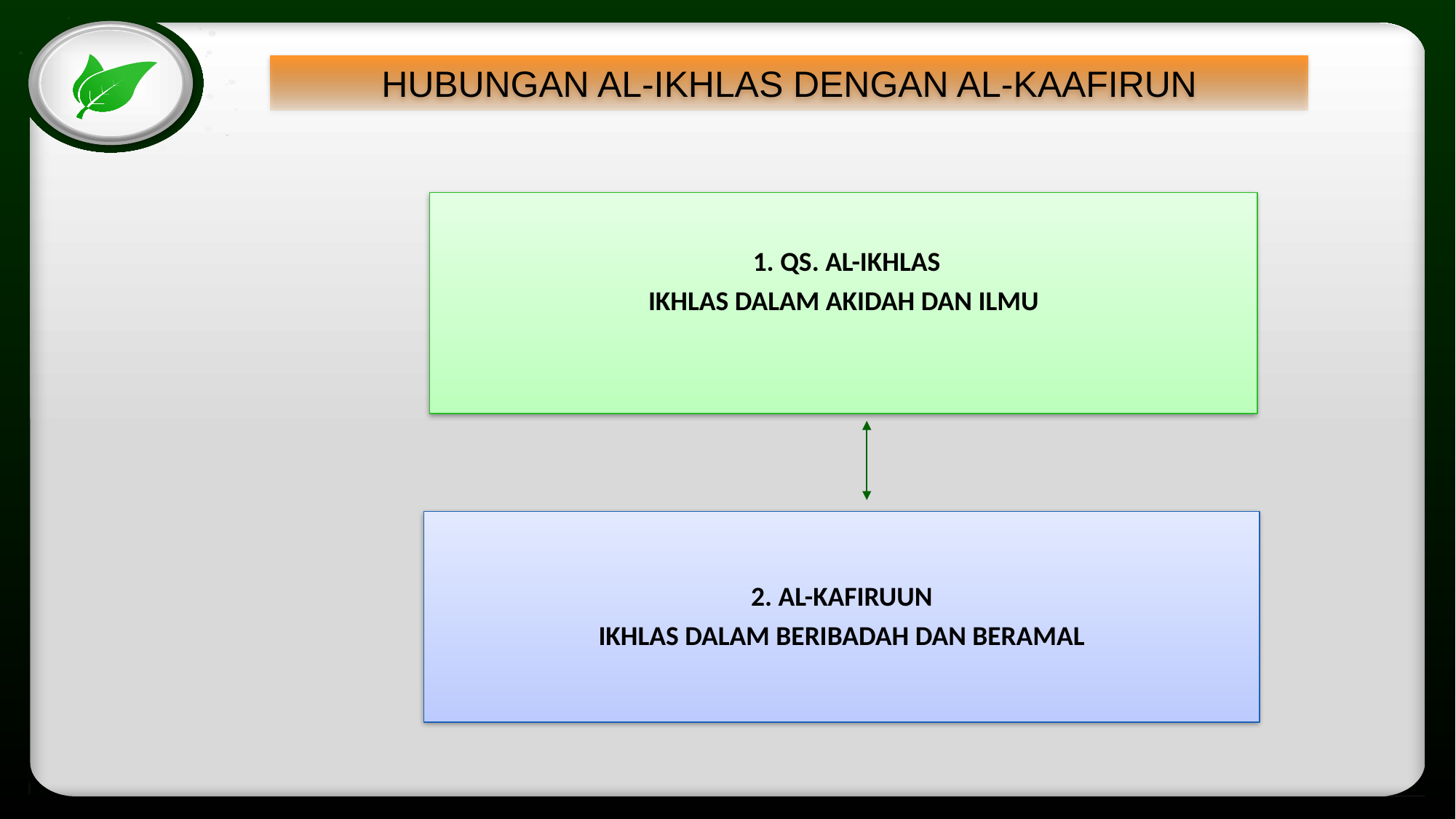

HUBUNGAN AL-IKHLAS DENGAN AL-KAAFIRUN
 1. QS. AL-IKHLAS
IKHLAS DALAM AKIDAH DAN ILMU

2. AL-KAFIRUUN
IKHLAS DALAM BERIBADAH DAN BERAMAL